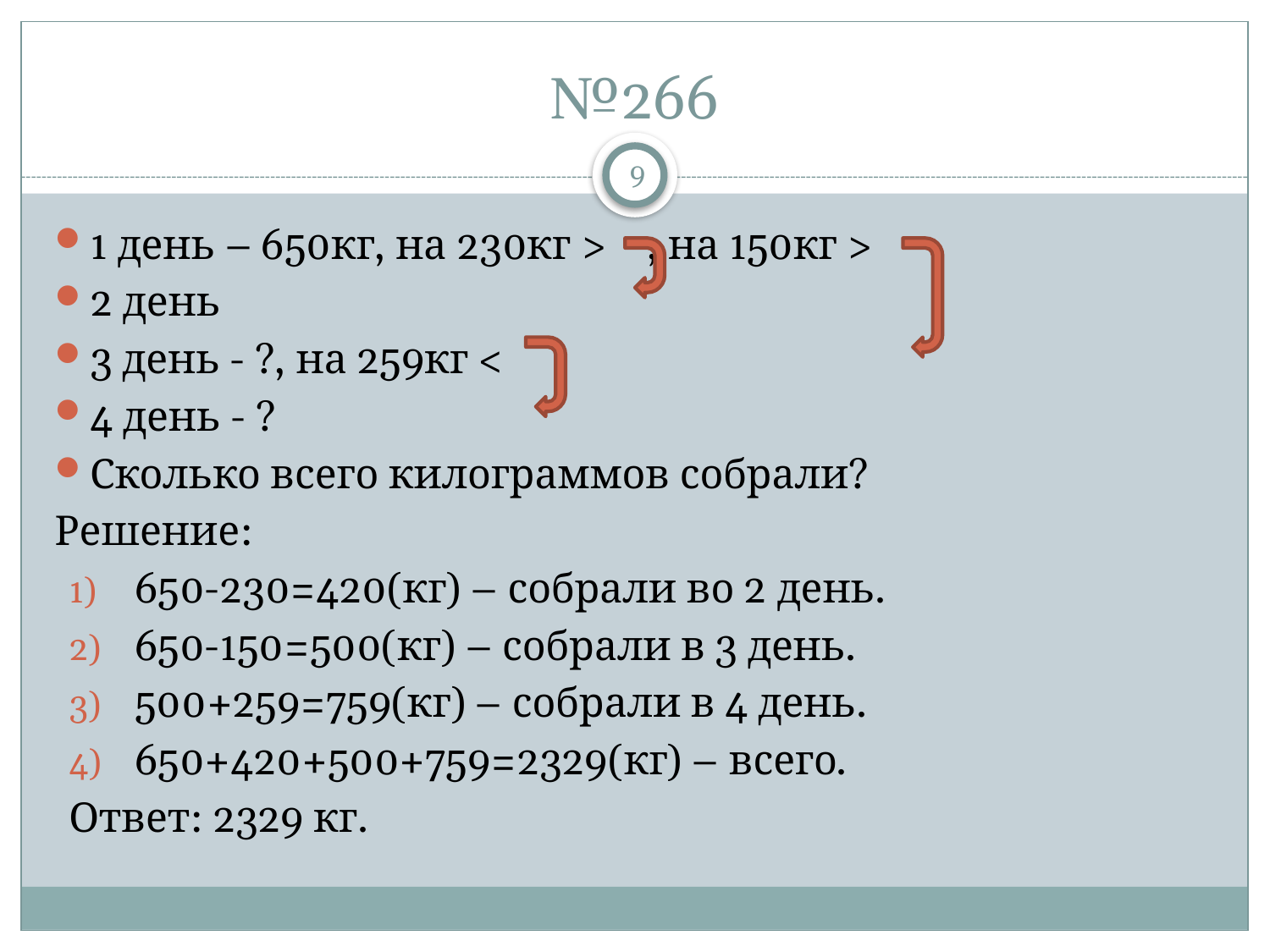

# №266
9
1 день – 650кг, на 230кг >    , на 150кг >
2 день
3 день - ?, на 259кг <
4 день - ?
Сколько всего килограммов собрали?
Решение:
650-230=420(кг) – собрали во 2 день.
650-150=500(кг) – собрали в 3 день.
500+259=759(кг) – собрали в 4 день.
650+420+500+759=2329(кг) – всего.
Ответ: 2329 кг.